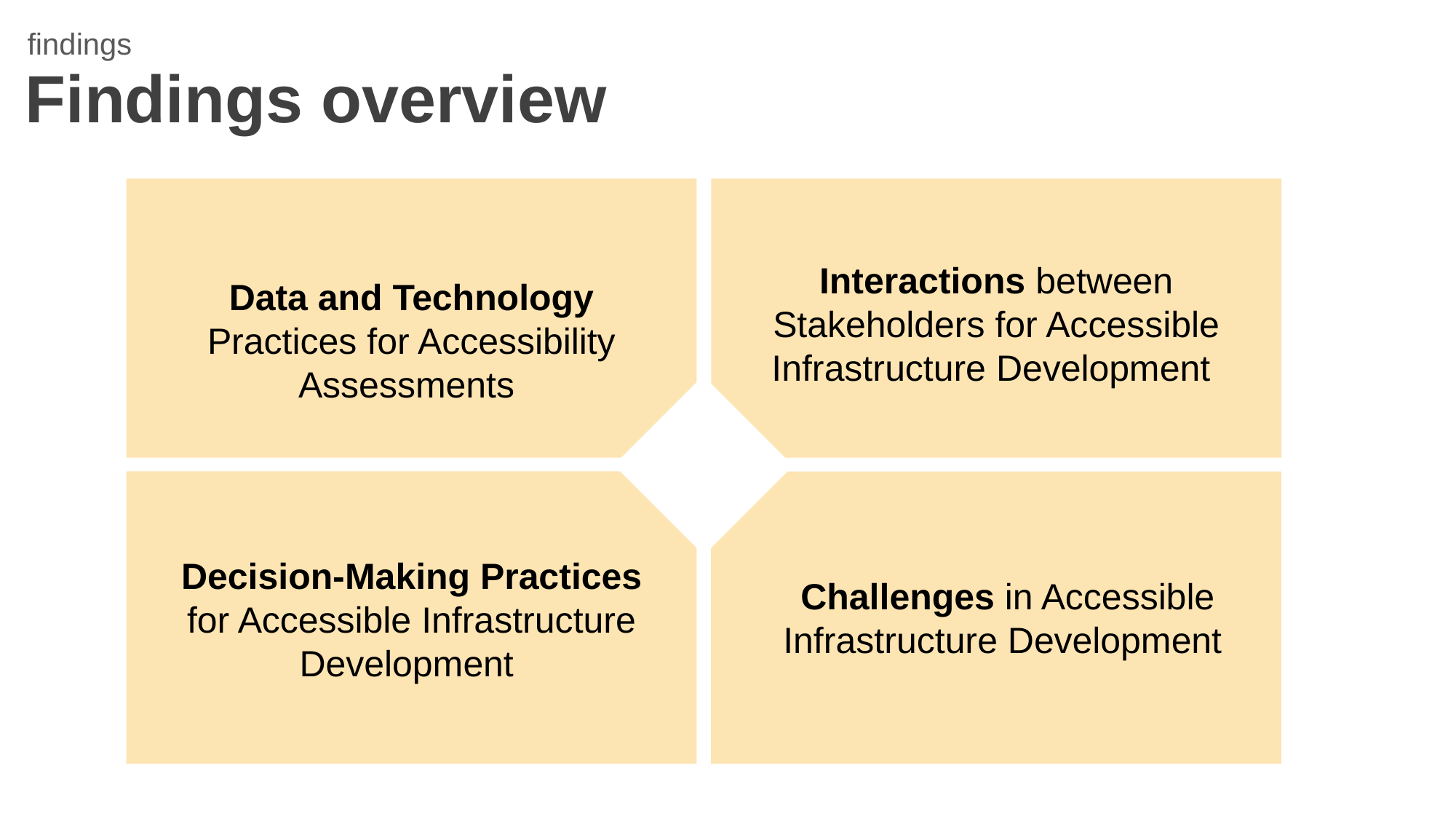

findings
# Findings overview

Interactions between Stakeholders for Accessible Infrastructure Development
Data and Technology Practices for Accessibility Assessments
Decision-Making Practices for Accessible Infrastructure Development
Challenges in Accessible Infrastructure Development